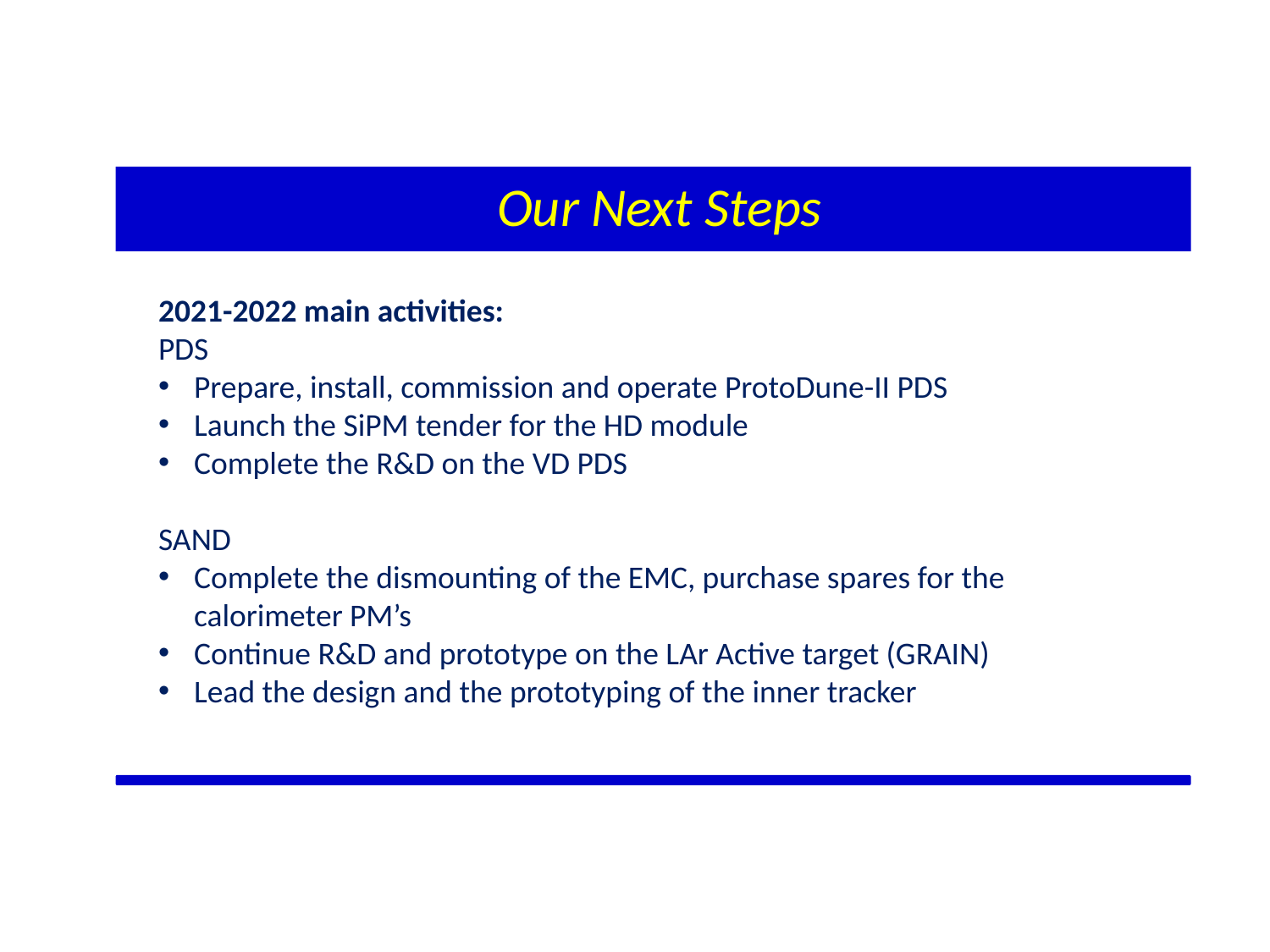

Our Next Steps

2021-2022 main activities:
PDS
Prepare, install, commission and operate ProtoDune-II PDS
Launch the SiPM tender for the HD module
Complete the R&D on the VD PDS

SAND
Complete the dismounting of the EMC, purchase spares for the calorimeter PM’s
Continue R&D and prototype on the LAr Active target (GRAIN)
Lead the design and the prototyping of the inner tracker